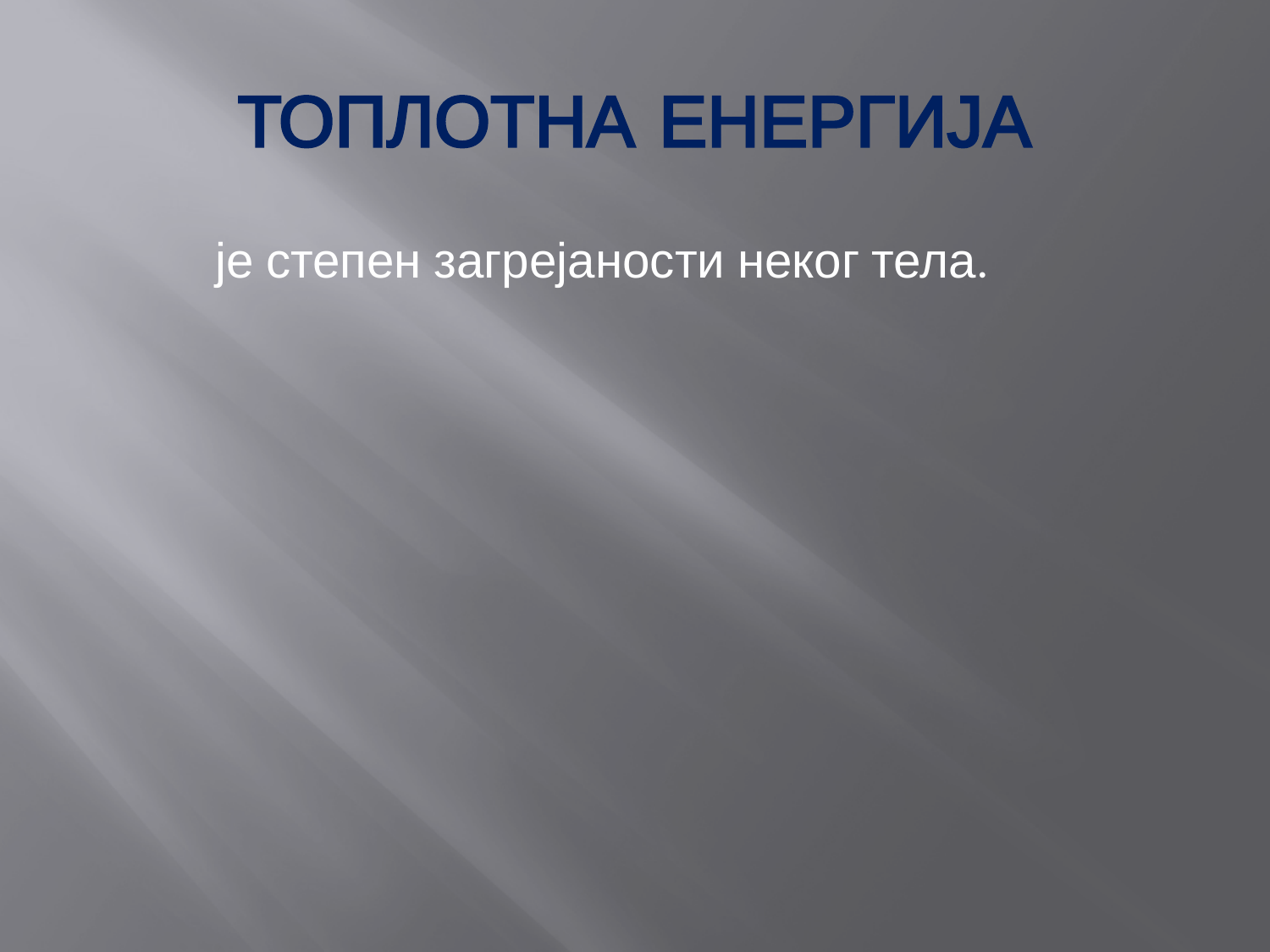

# ТОПЛОТНА ЕНЕРГИЈА
	 је степен загрејаности неког тела.